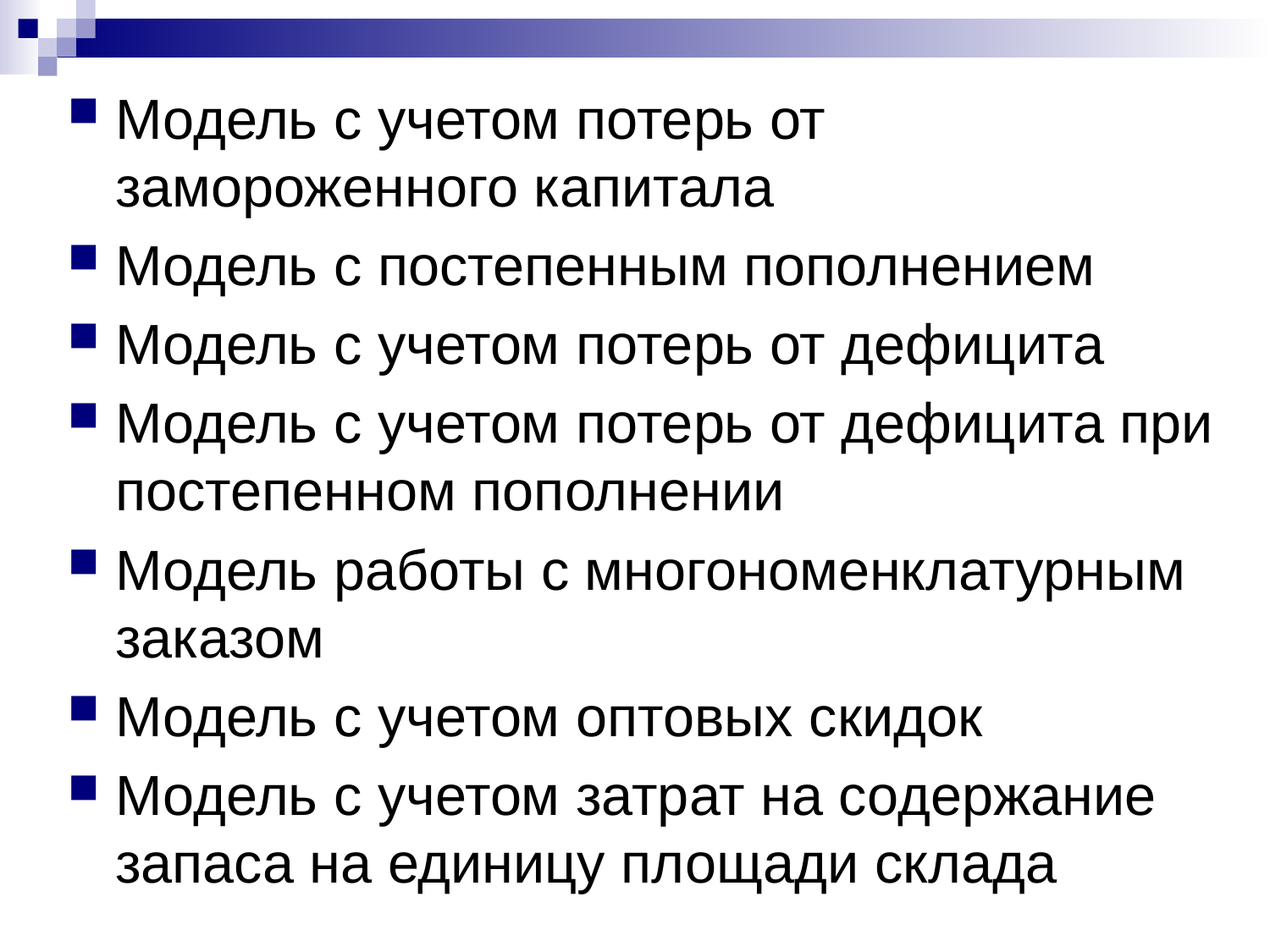

Модель с учетом потерь от замороженного капитала
Модель с постепенным пополнением
Модель с учетом потерь от дефицита
Модель с учетом потерь от дефицита при постепенном пополнении
Модель работы с многономенклатурным заказом
Модель с учетом оптовых скидок
Модель с учетом затрат на содержание запаса на единицу площади склада